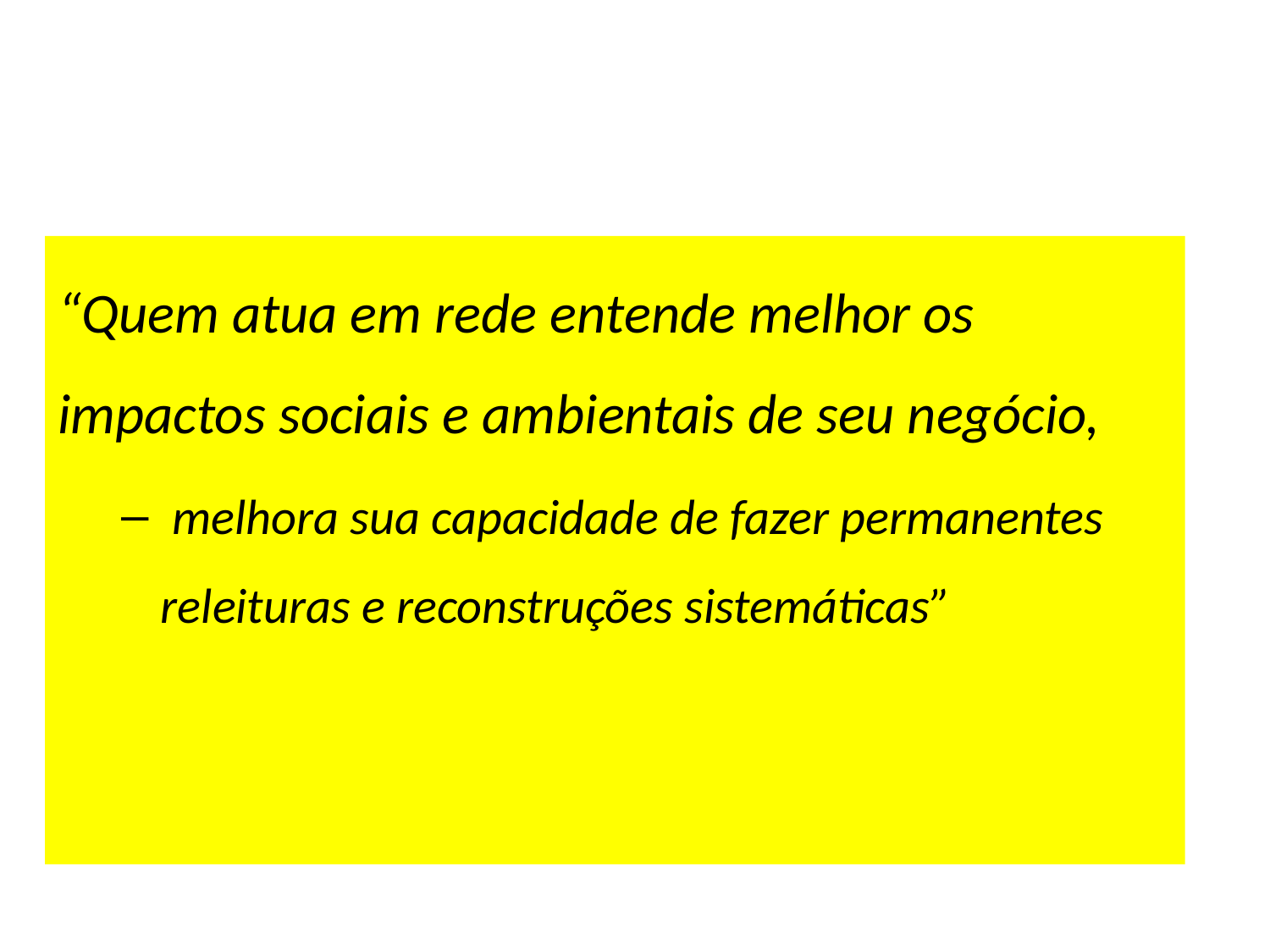

“Quem atua em rede entende melhor os impactos sociais e ambientais de seu negócio,
 melhora sua capacidade de fazer permanentes releituras e reconstruções sistemáticas”